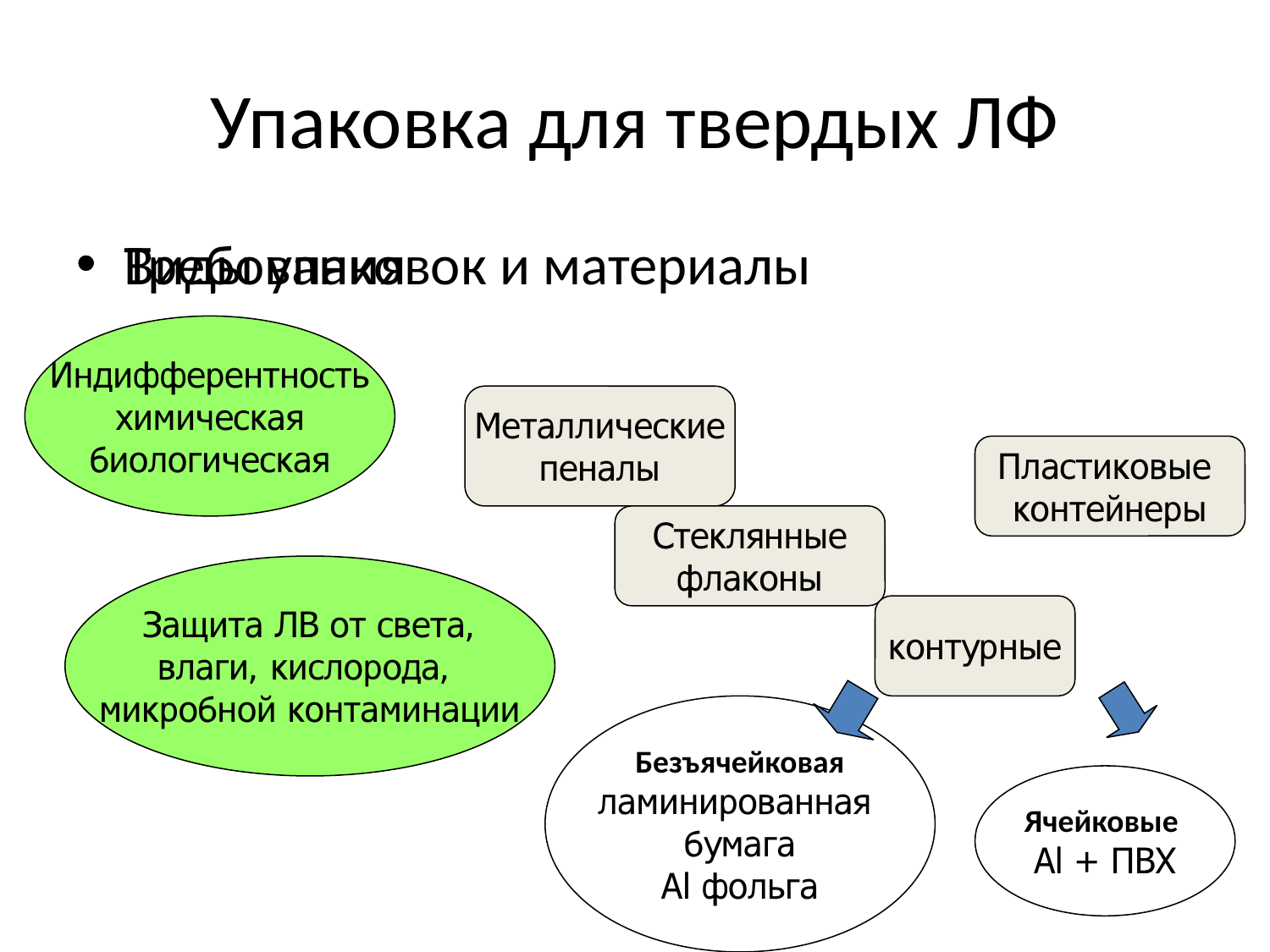

# Упаковка для твердых ЛФ
Требования
Виды упаковок и материалы
Индифферентность
химическая
биологическая
Металлические
пеналы
Пластиковые
контейнеры
Стеклянные
флаконы
Защита ЛВ от света,
влаги, кислорода,
микробной контаминации
контурные

Безъячейковая
ламинированная
бумага
Al фольга
Ячейковые
Al + ПВХ